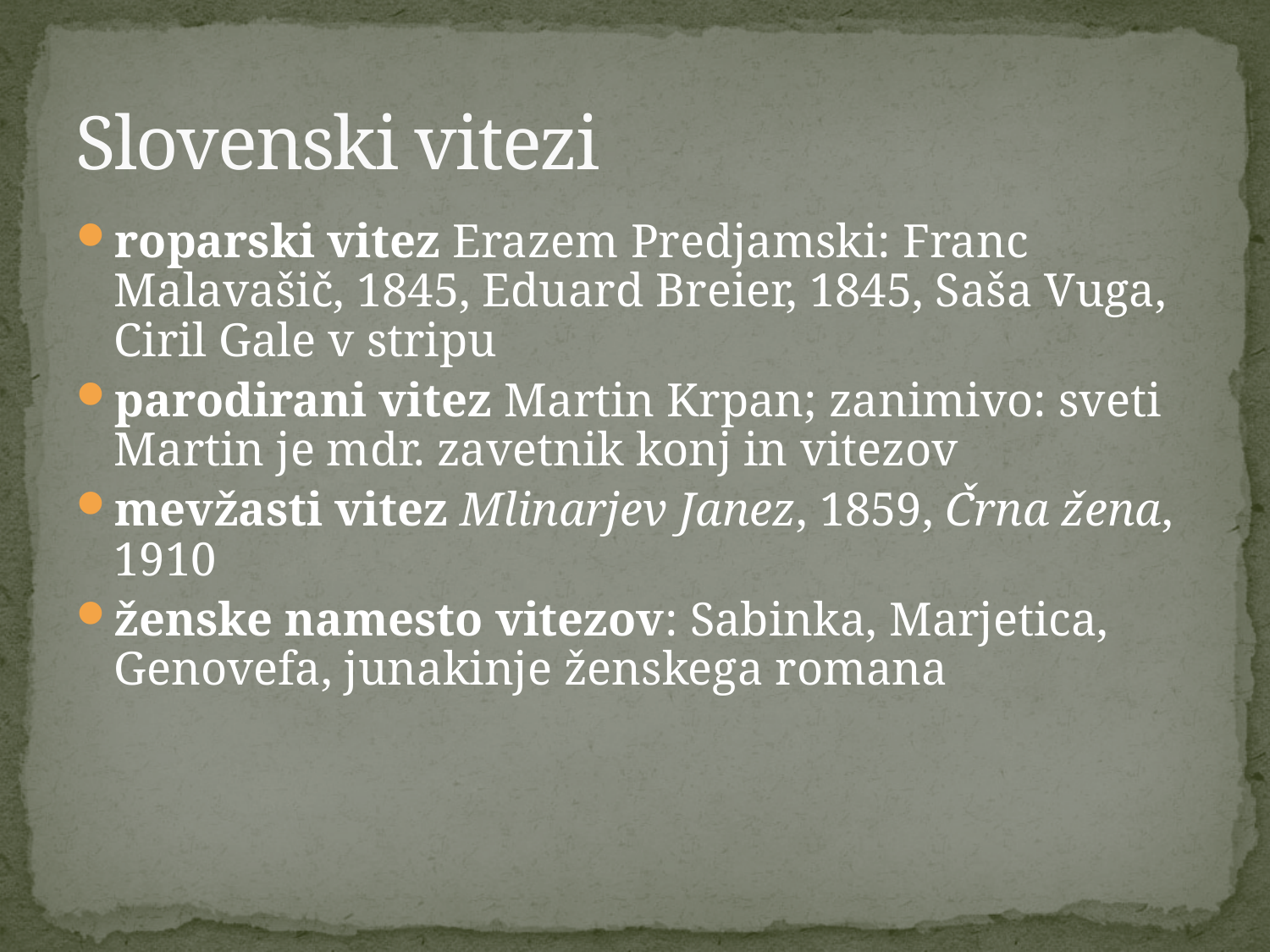

# Slovenski vitezi
roparski vitez Erazem Predjamski: Franc Malavašič, 1845, Eduard Breier, 1845, Saša Vuga, Ciril Gale v stripu
parodirani vitez Martin Krpan; zanimivo: sveti Martin je mdr. zavetnik konj in vitezov
mevžasti vitez Mlinarjev Janez, 1859, Črna žena, 1910
ženske namesto vitezov: Sabinka, Marjetica, Genovefa, junakinje ženskega romana